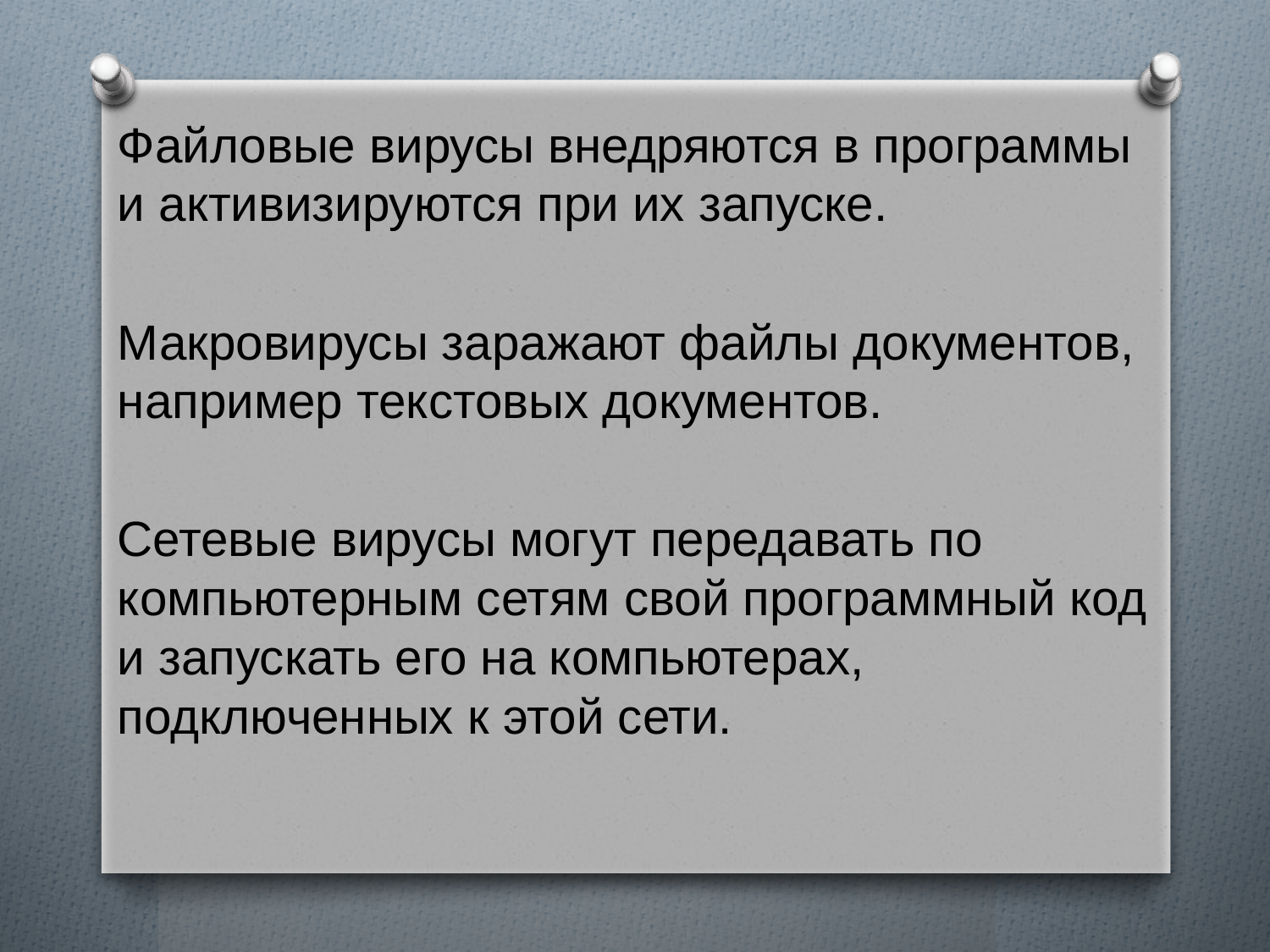

Файловые вирусы внедряются в программы и активизируются при их запуске.

Макровирусы заражают файлы документов, например текстовых документов.

Сетевые вирусы могут передавать по компьютерным сетям свой программный код и запускать его на компьютерах, подключенных к этой сети.